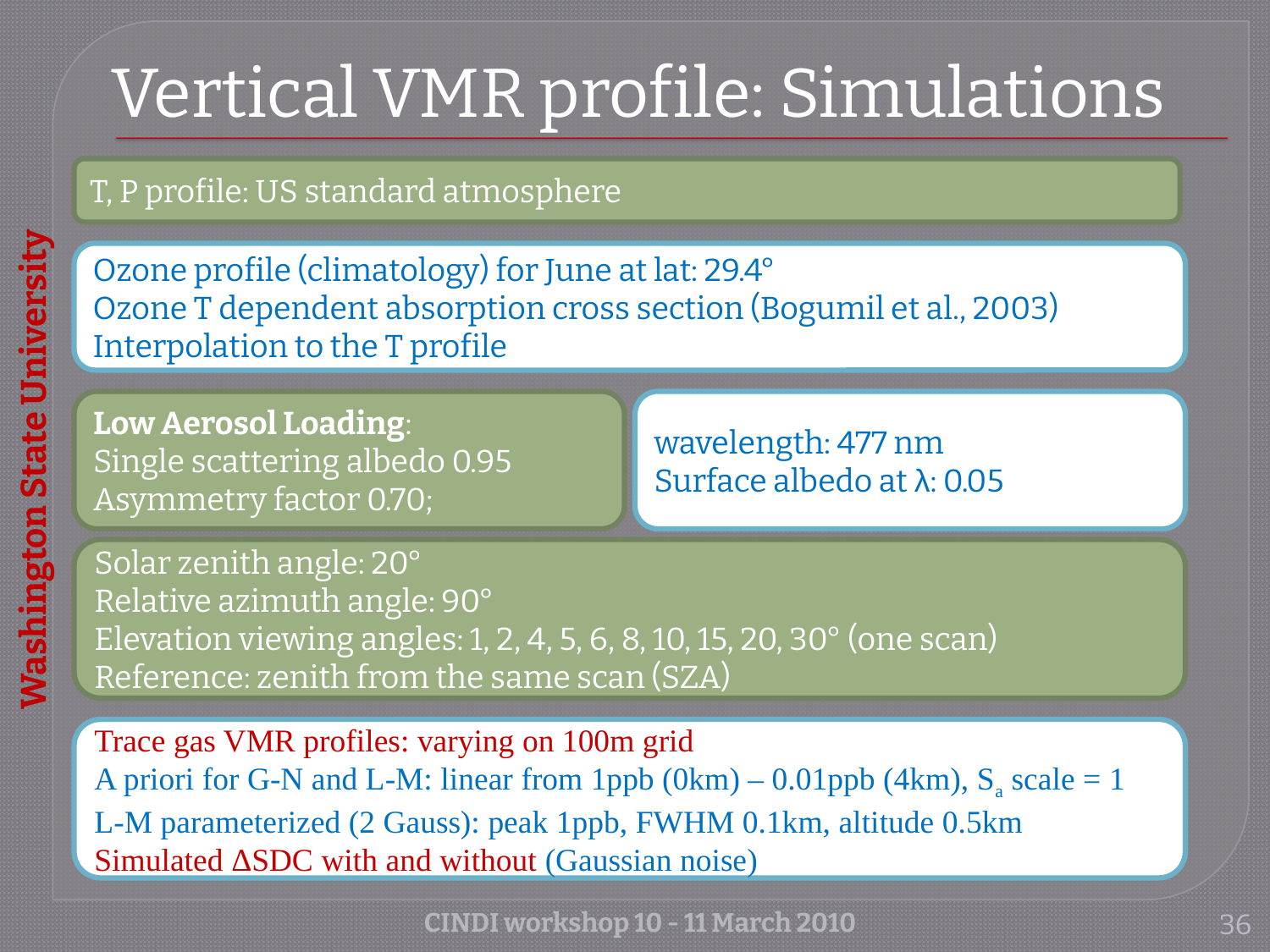

# Vertical VMR profile: Simulations
T, P profile: US standard atmosphere
Ozone profile (climatology) for June at lat: 29.4°
Ozone T dependent absorption cross section (Bogumil et al., 2003)
Interpolation to the T profile
Low Aerosol Loading:
Single scattering albedo 0.95
Asymmetry factor 0.70;
wavelength: 477 nm
Surface albedo at λ: 0.05
Solar zenith angle: 20°
Relative azimuth angle: 90°
Elevation viewing angles: 1, 2, 4, 5, 6, 8, 10, 15, 20, 30° (one scan)
Reference: zenith from the same scan (SZA)
Trace gas VMR profiles: varying on 100m grid
A priori for G-N and L-M: linear from 1ppb (0km) – 0.01ppb (4km), Sa scale = 1
L-M parameterized (2 Gauss): peak 1ppb, FWHM 0.1km, altitude 0.5km
Simulated ΔSDC with and without (Gaussian noise)
CINDI workshop 10 - 11 March 2010
36